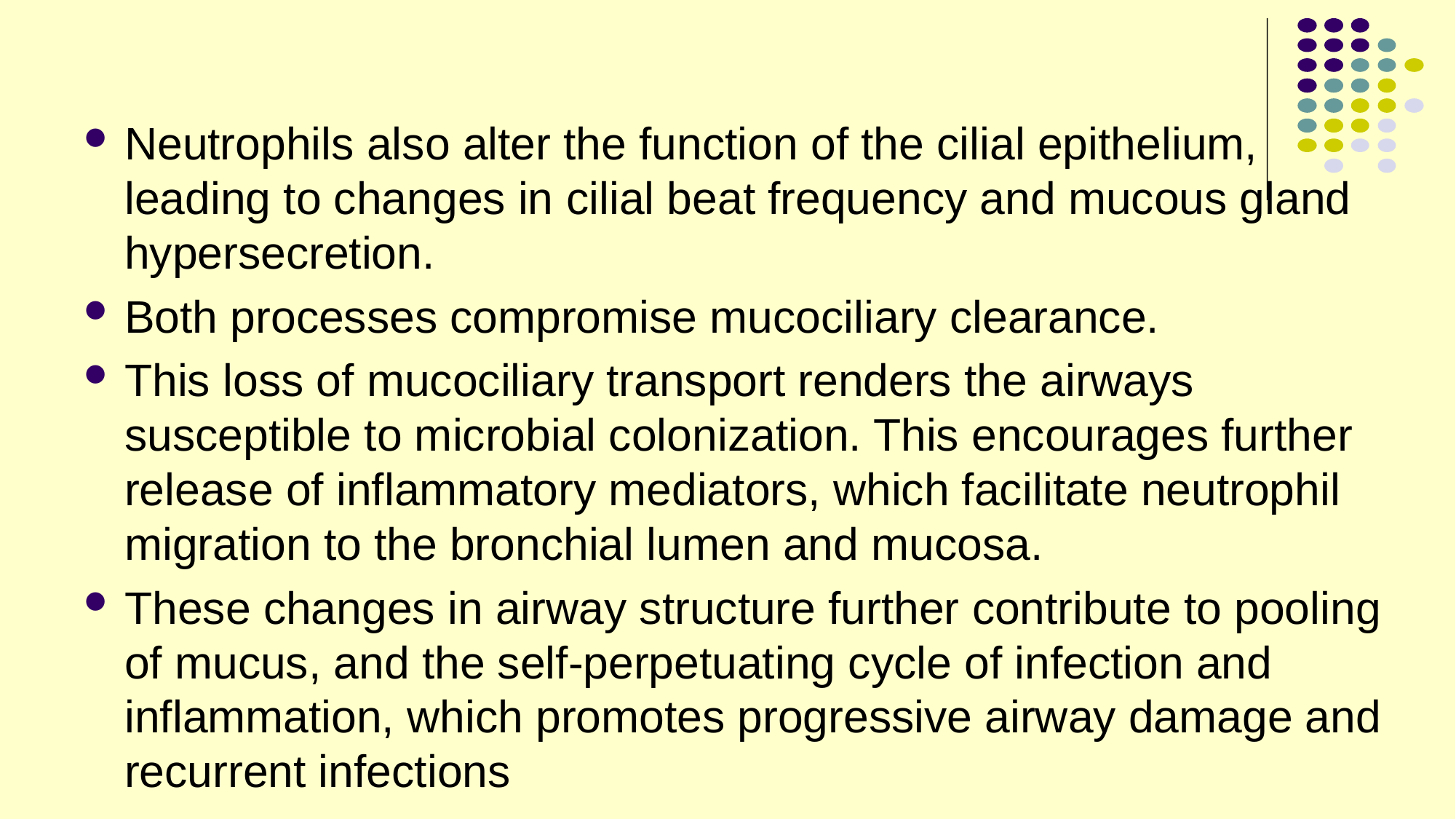

#
Neutrophils also alter the function of the cilial epithelium, leading to changes in cilial beat frequency and mucous gland hypersecretion.
Both processes compromise mucociliary clearance.
This loss of mucociliary transport renders the airways susceptible to microbial colonization. This encourages further release of inflammatory mediators, which facilitate neutrophil migration to the bronchial lumen and mucosa.
These changes in airway structure further contribute to pooling of mucus, and the self-perpetuating cycle of infection and inflammation, which promotes progressive airway damage and recurrent infections